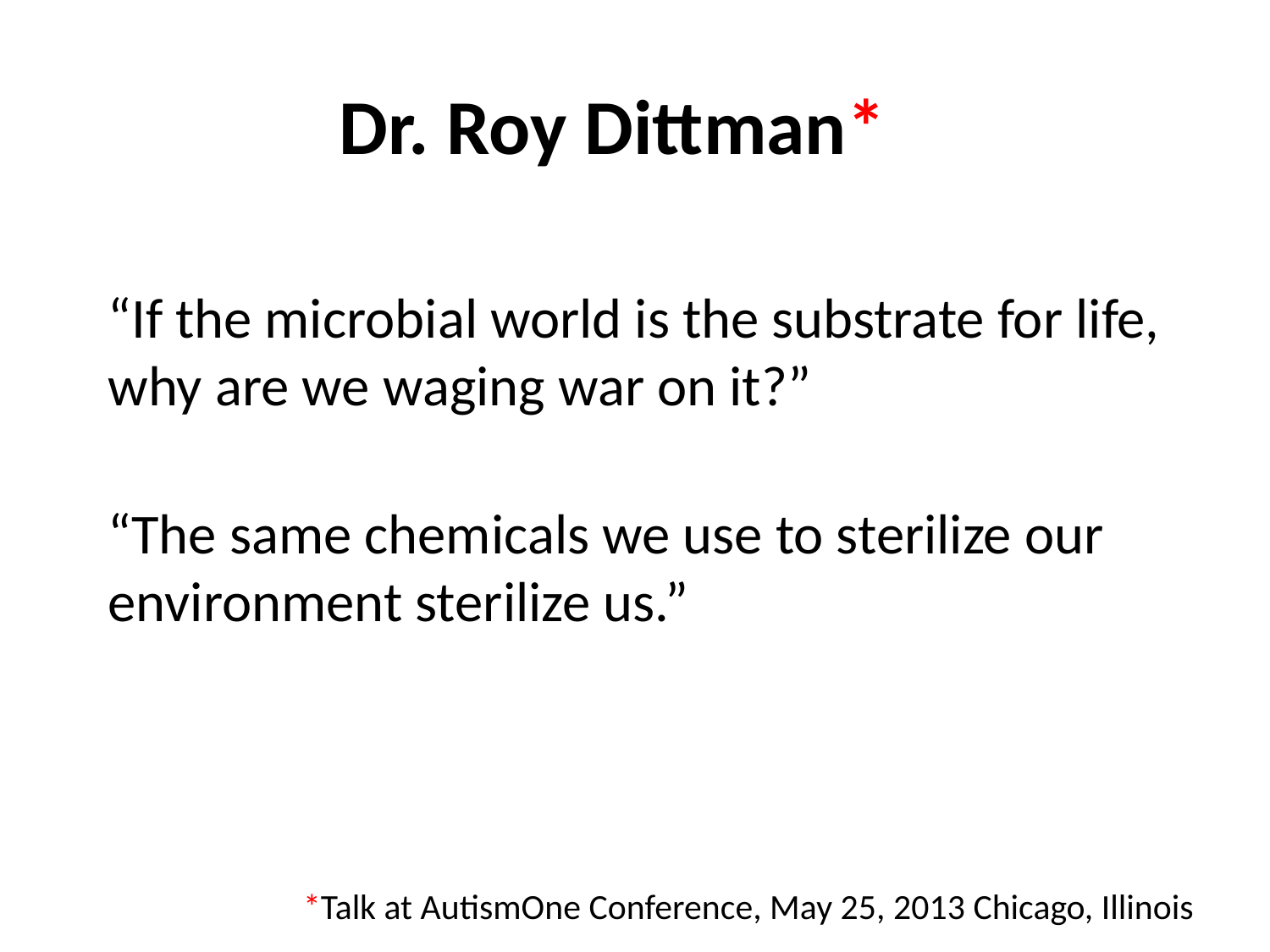

# Dr. Roy Dittman*
“If the microbial world is the substrate for life, why are we waging war on it?”
“The same chemicals we use to sterilize our environment sterilize us.”
*Talk at AutismOne Conference, May 25, 2013 Chicago, Illinois